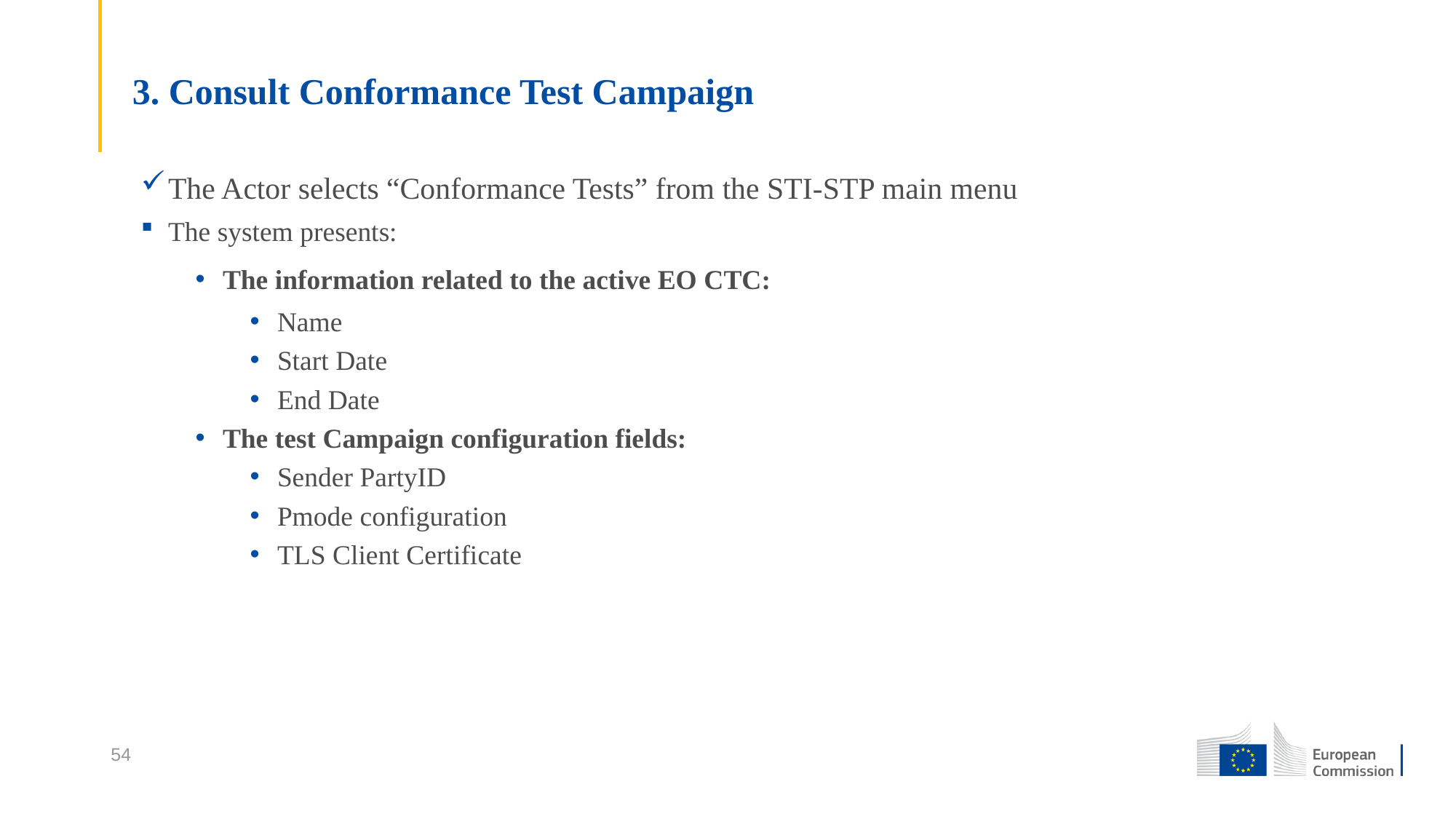

# 3. Consult Conformance Test Campaign
The Actor selects “Conformance Tests” from the STI-STP main menu
The system presents:
The information related to the active EO CTC:
Name
Start Date
End Date
The test Campaign configuration fields:
Sender PartyID
Pmode configuration
TLS Client Certificate

54